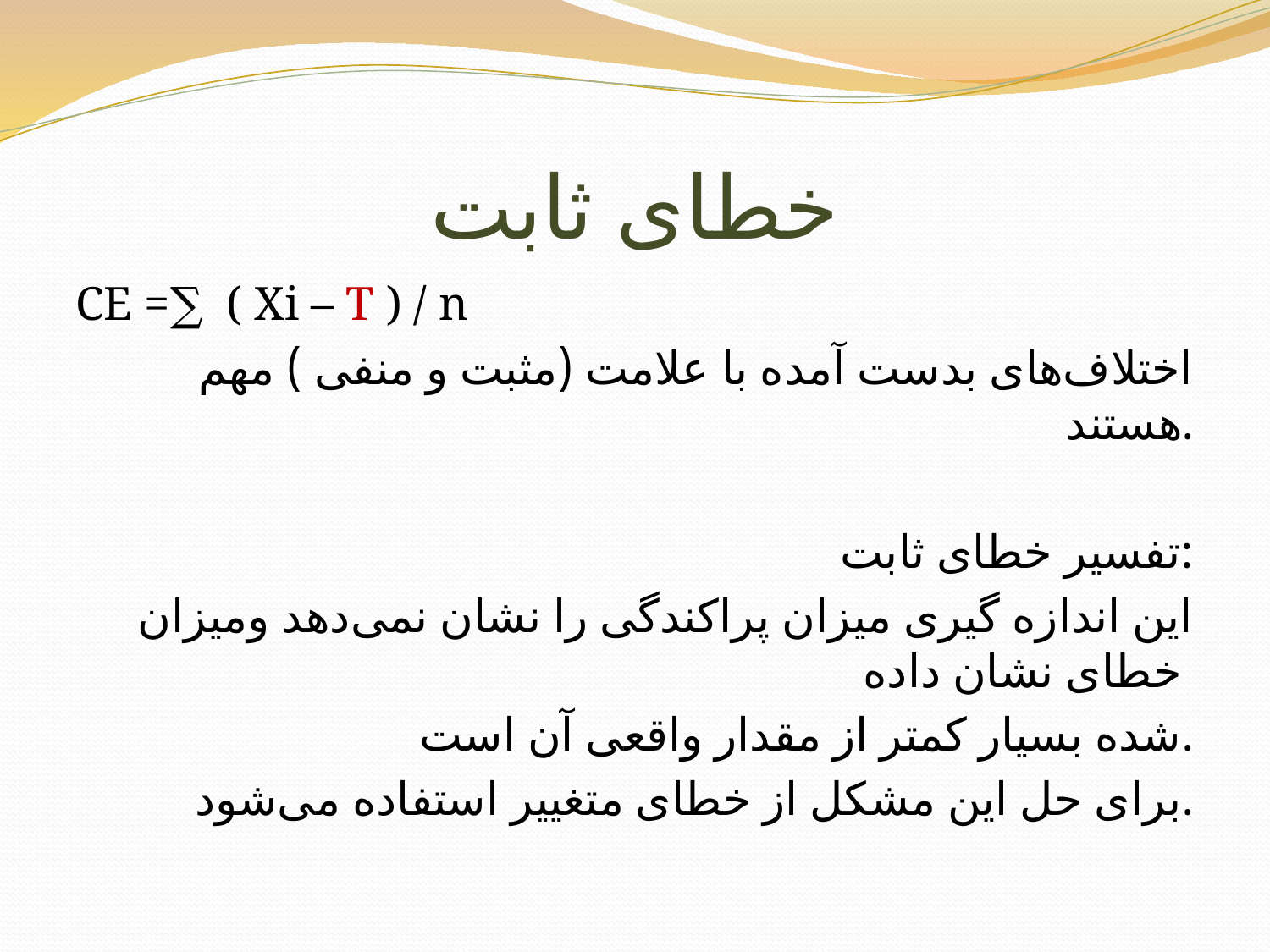

# خطای ثابت
CE =∑  ( Xi – T ) / n
اختلاف‌های بدست آمده با علامت (مثبت و منفی ) مهم هستند.

تفسیر خطای ثابت:
این اندازه گیری میزان پراکندگی را نشان نمی‌دهد ومیزان خطای نشان داده
شده بسیار کمتر از مقدار واقعی آن است.
برای حل این مشکل از خطای متغییر استفاده می‌شود.